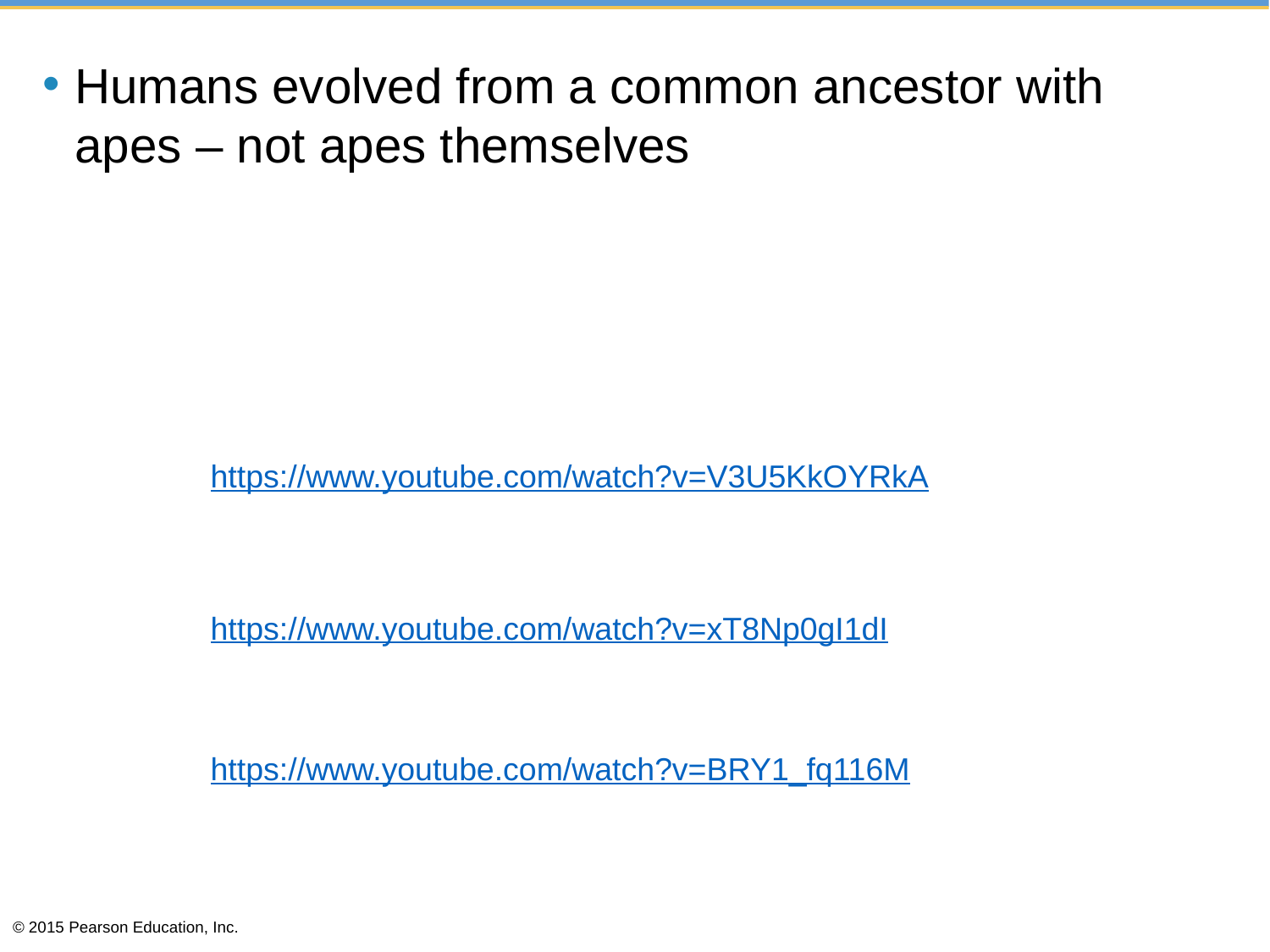

Humans evolved from a common ancestor with apes – not apes themselves
https://www.youtube.com/watch?v=V3U5KkOYRkA

https://www.youtube.com/watch?v=xT8Np0gI1dI
https://www.youtube.com/watch?v=BRY1_fq116M
© 2015 Pearson Education, Inc.